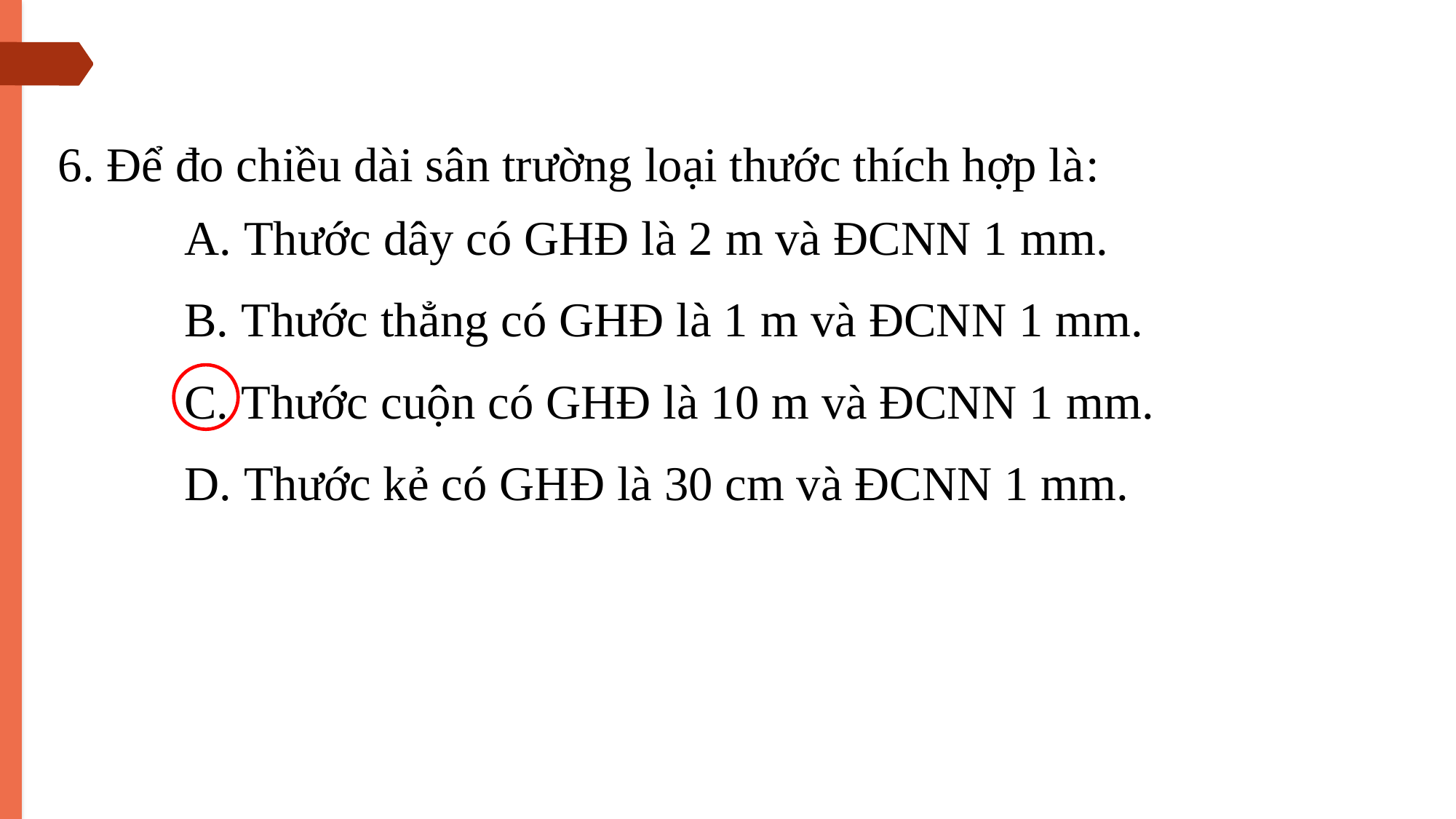

6. Để đo chiều dài sân trường loại thước thích hợp là:
A. Thước dây có GHĐ là 2 m và ĐCNN 1 mm.
B. Thước thẳng có GHĐ là 1 m và ĐCNN 1 mm.
C. Thước cuộn có GHĐ là 10 m và ĐCNN 1 mm.

D. Thước kẻ có GHĐ là 30 cm và ĐCNN 1 mm.